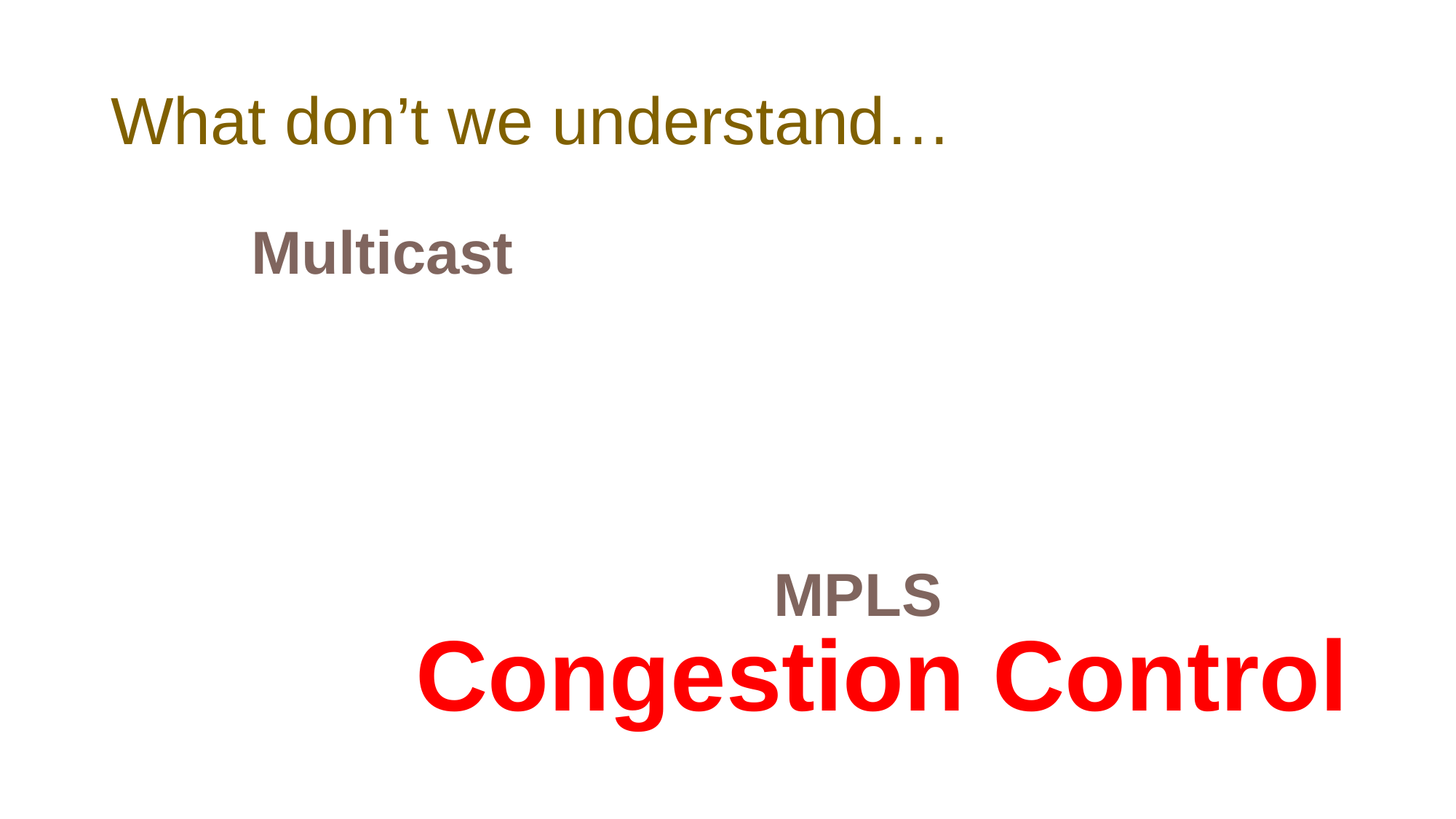

# What don’t we understand…
Multicast
MPLS
Congestion Control